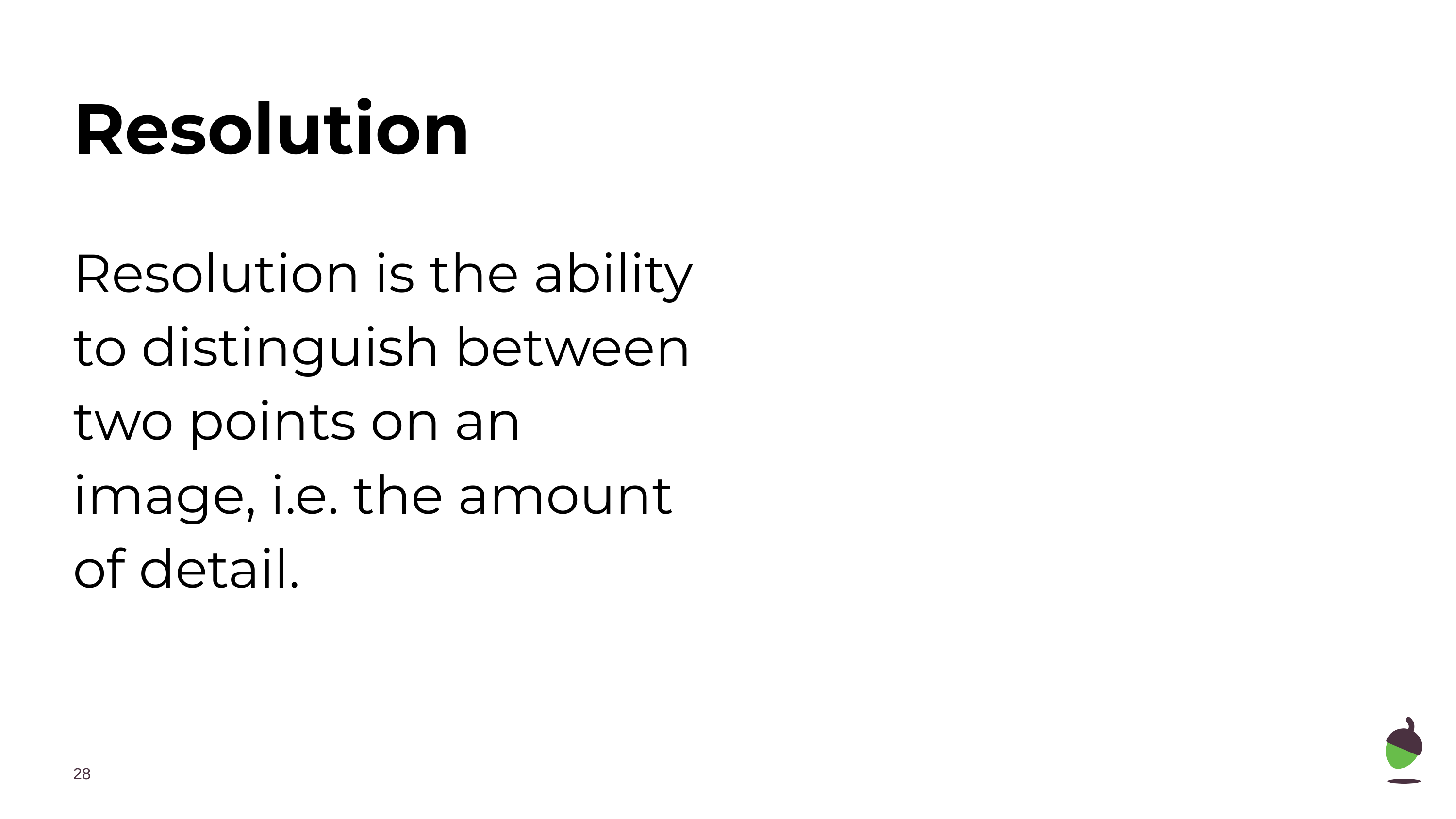

# Resolution
Resolution is the ability to distinguish between two points on an image, i.e. the amount of detail.

28